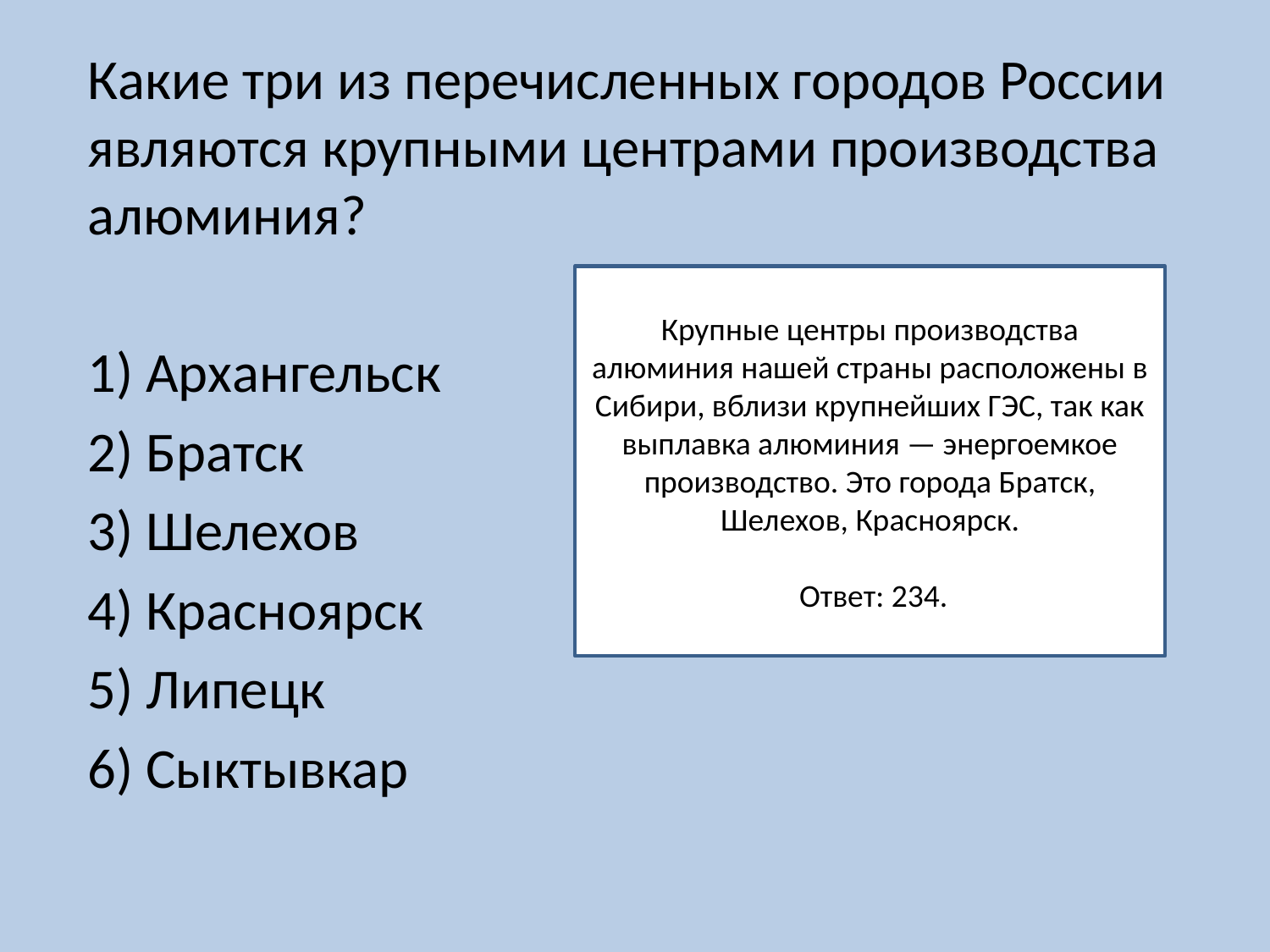

Какие три из перечисленных городов России являются крупными центрами производства алюминия?

1) Aрхангельск
2) Братск
3) Шелехов
4) Красноярск
5) Липецк
6) Сыктывкар
Крупные центры производства алюминия нашей страны расположены в Сибири, вблизи крупнейших ГЭС, так как выплавка алюминия — энергоемкое производство. Это города Братск, Шелехов, Красноярск.

 Ответ: 234.